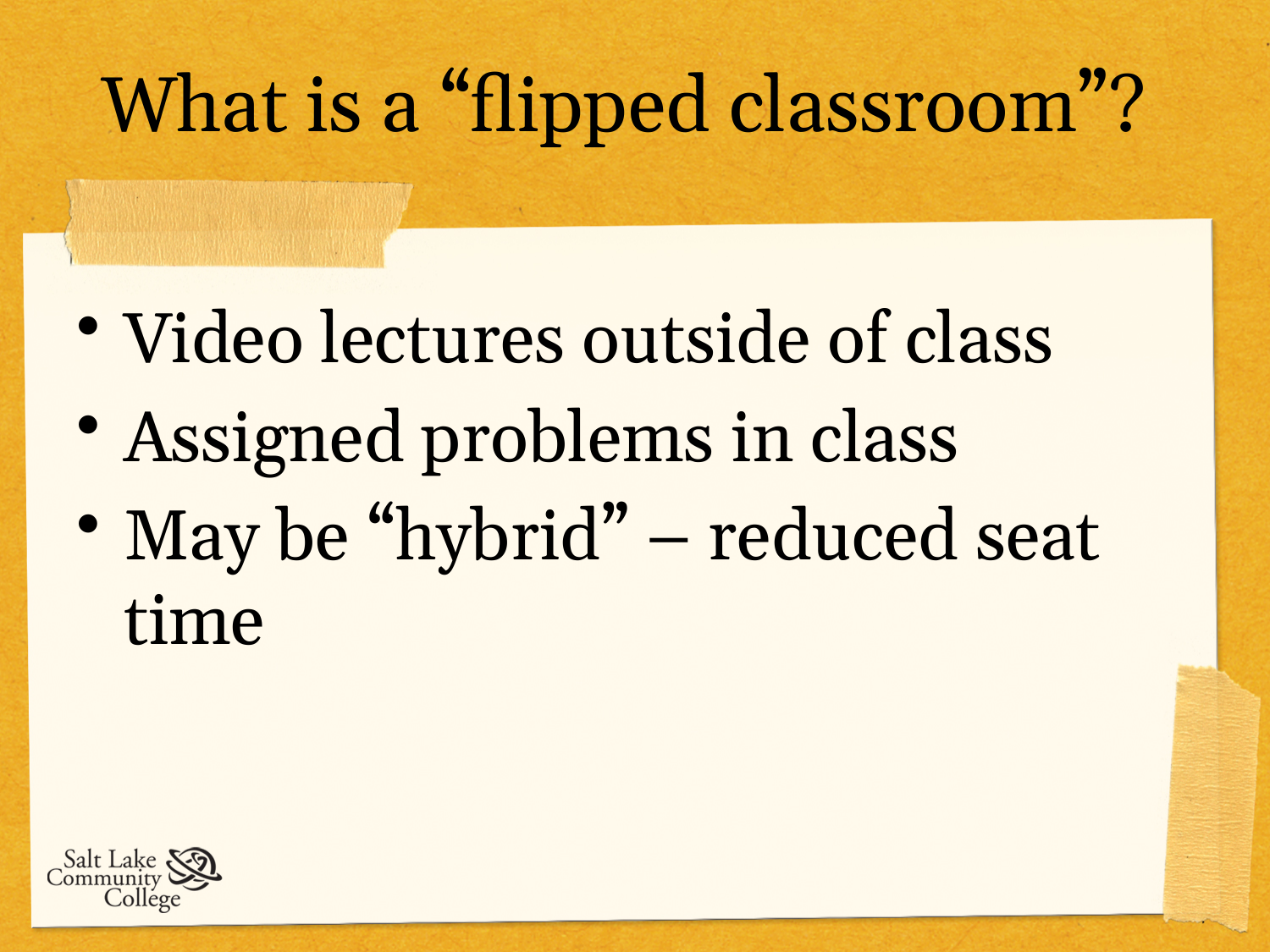

# What is a “flipped classroom”?
Video lectures outside of class
Assigned problems in class
May be “hybrid” – reduced seat time